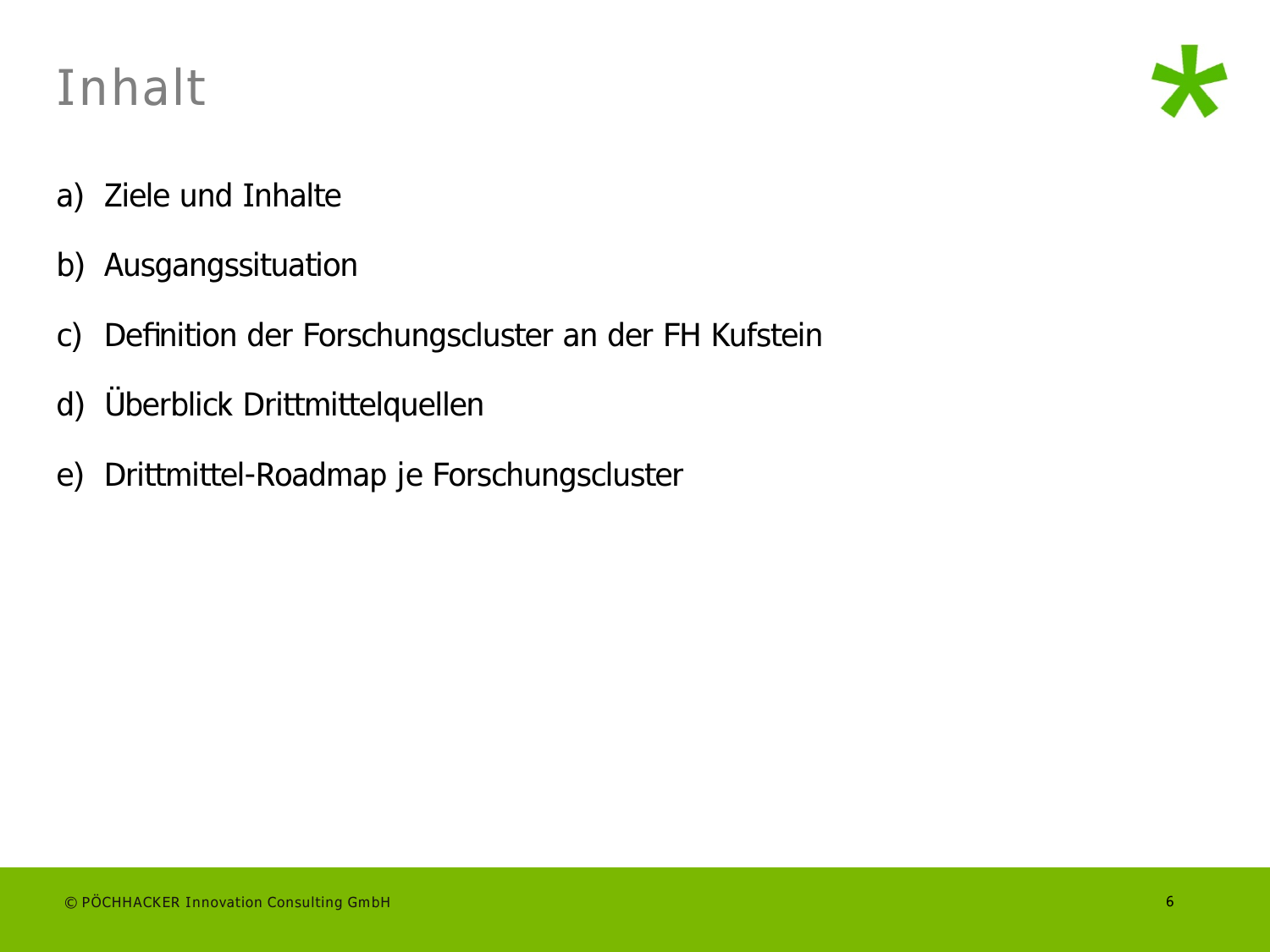

# Inhalt
Ziele und Inhalte
Ausgangssituation
Definition der Forschungscluster an der FH Kufstein
Überblick Drittmittelquellen
Drittmittel-Roadmap je Forschungscluster